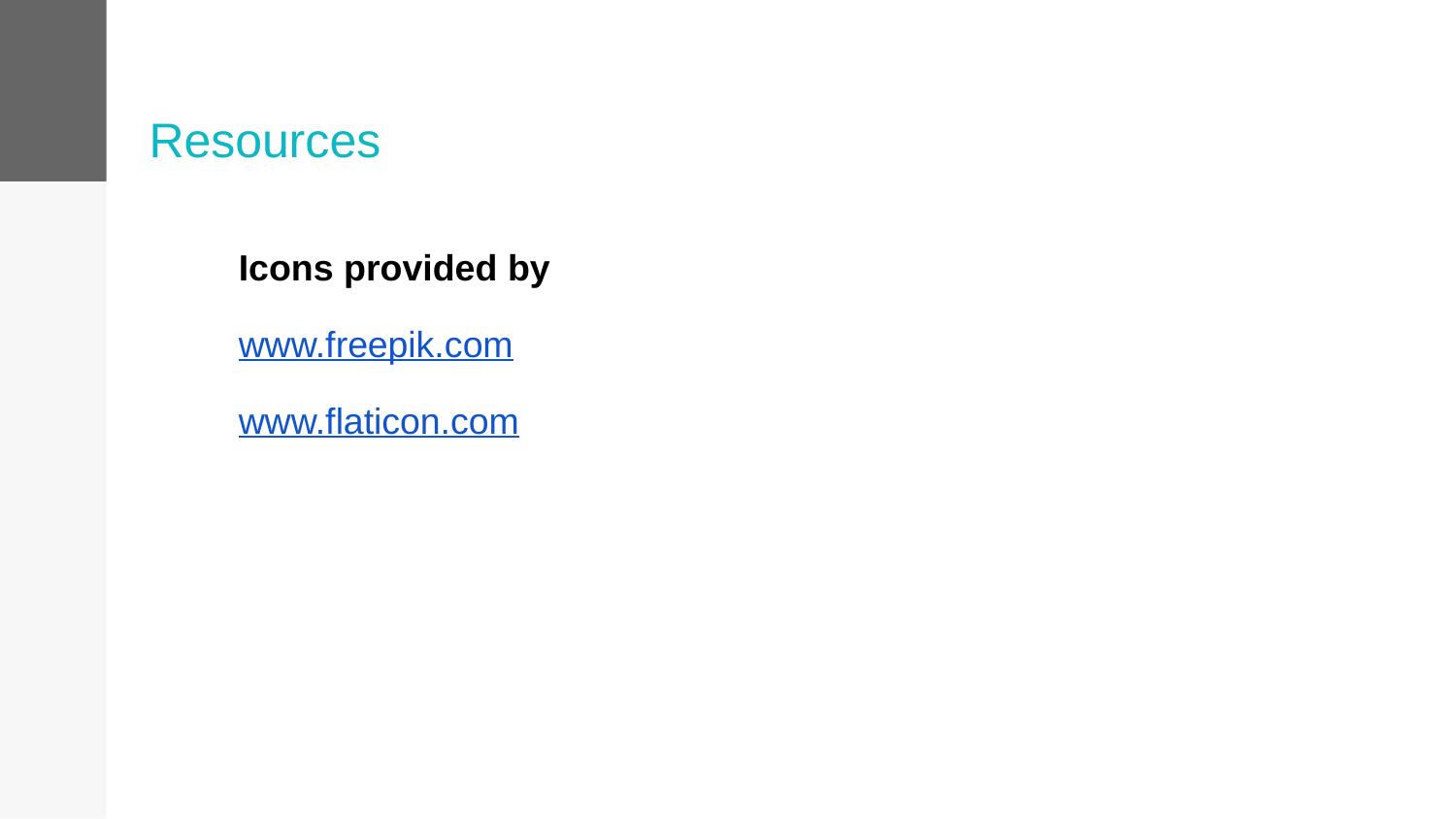

# Resources
Icons provided by
www.freepik.com
www.flaticon.com